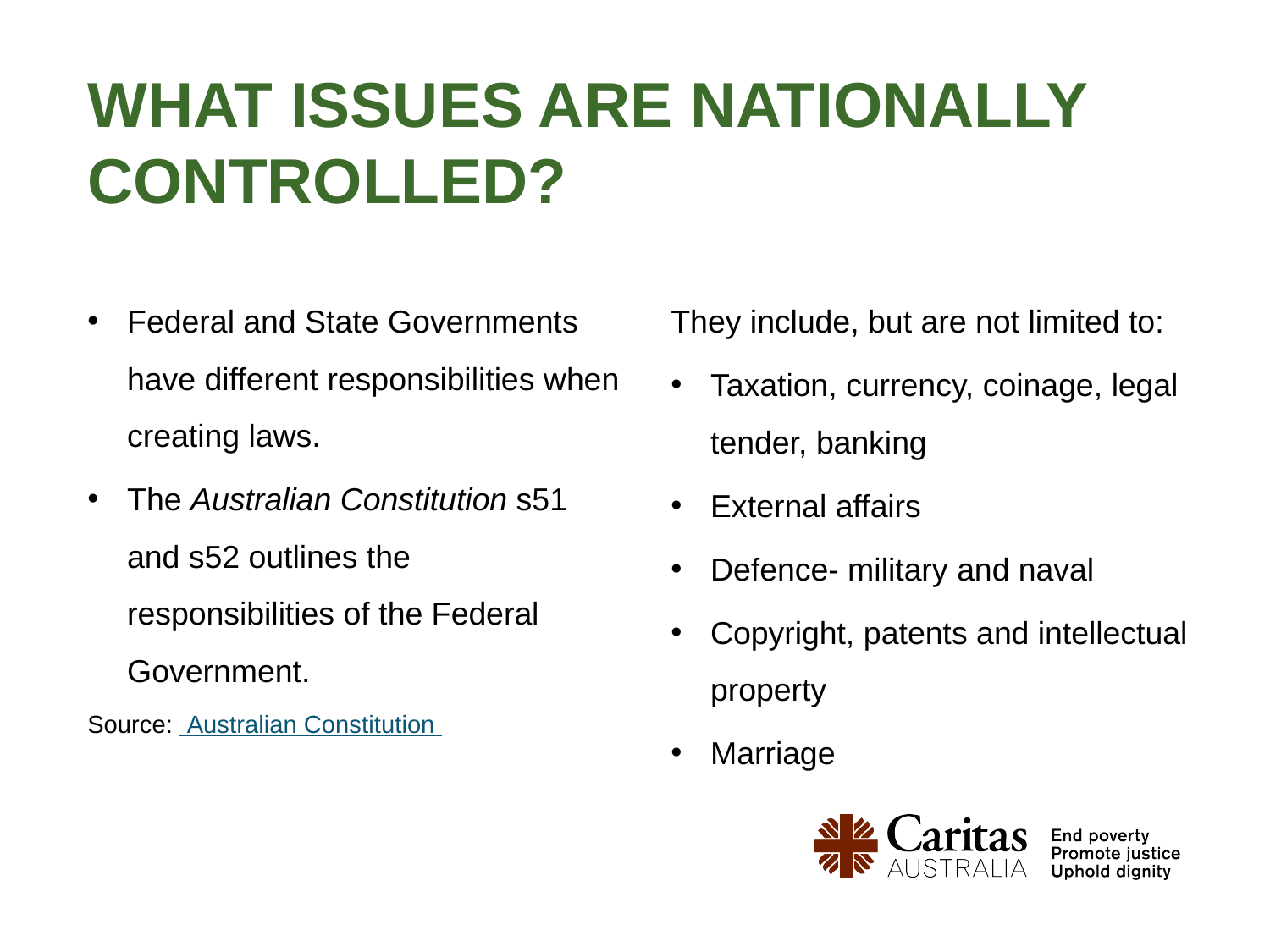

# What issues are nationally controlled?
Federal and State Governments have different responsibilities when creating laws.
The Australian Constitution s51 and s52 outlines the responsibilities of the Federal Government.
Source:  Australian Constitution

They include, but are not limited to:
Taxation, currency, coinage, legal tender, banking
External affairs
Defence- military and naval
Copyright, patents and intellectual property
Marriage